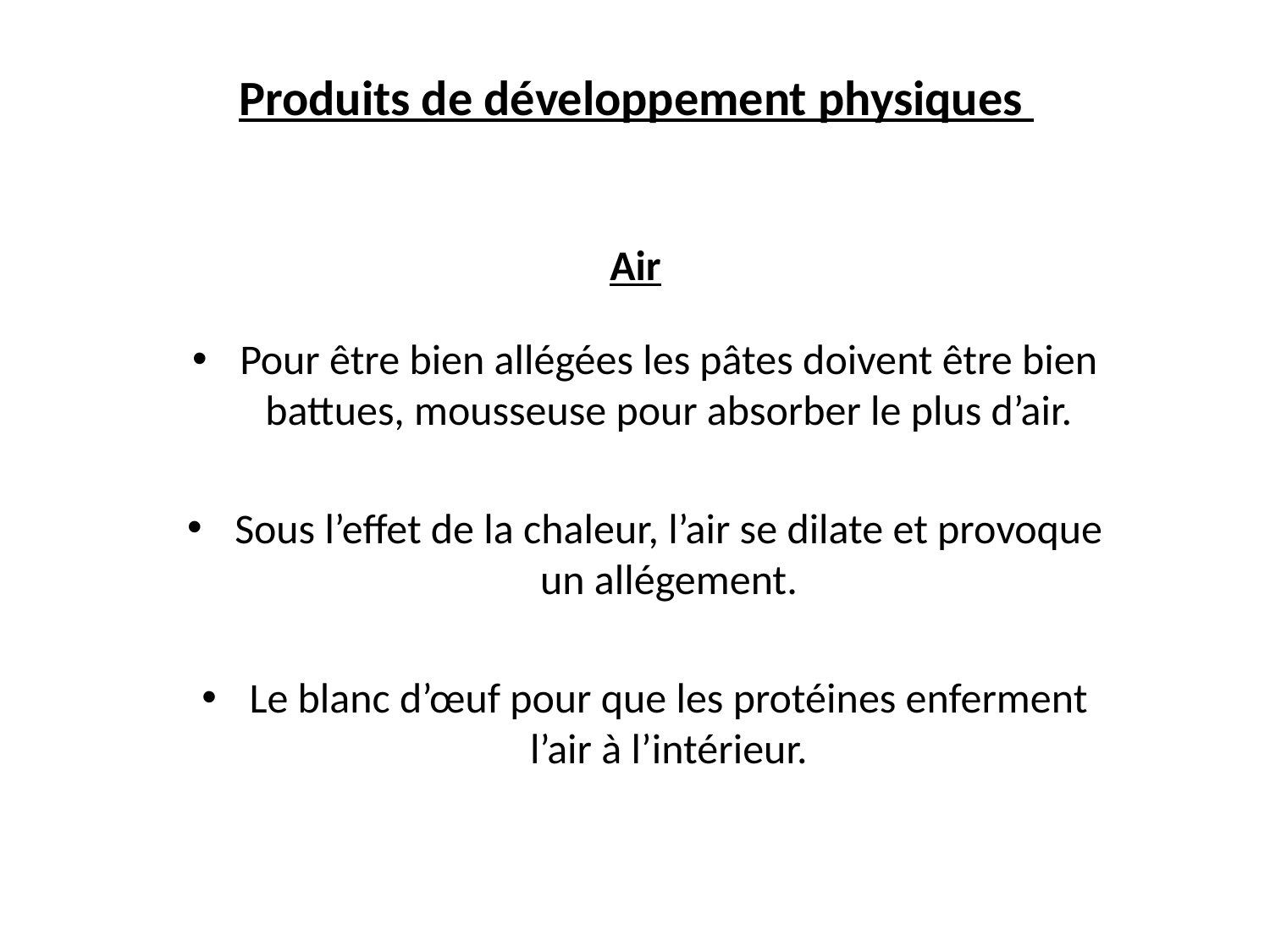

# Produits de développement physiques
Air
Pour être bien allégées les pâtes doivent être bien battues, mousseuse pour absorber le plus d’air.

Sous l’effet de la chaleur, l’air se dilate et provoque un allégement.

Le blanc d’œuf pour que les protéines enferment l’air à l’intérieur.